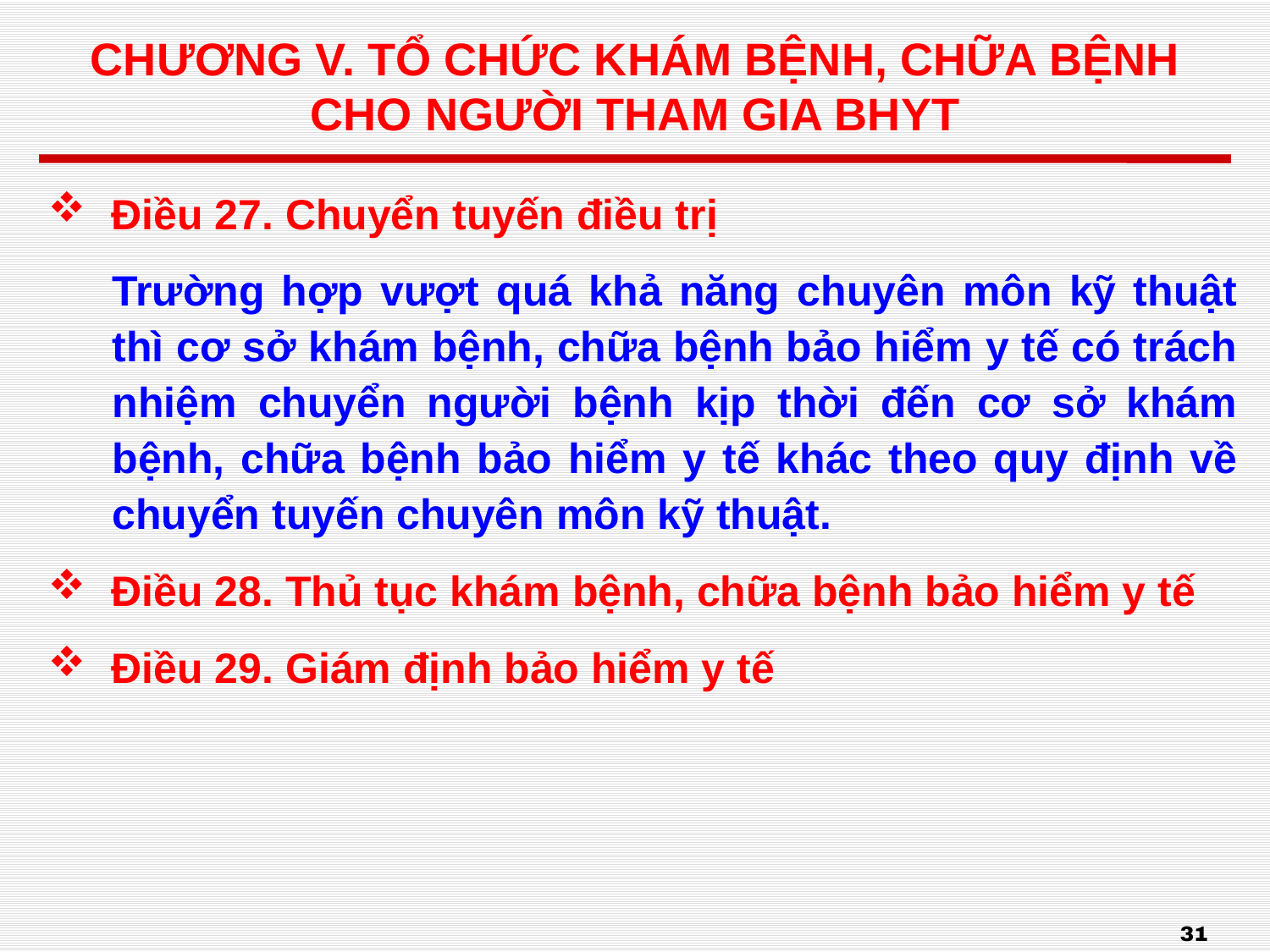

# CHƯƠNG V. TỔ CHỨC KHÁM BỆNH, CHỮA BỆNH CHO NGƯỜI THAM GIA BHYT
Điều 27. Chuyển tuyến điều trị
Trường hợp vượt quá khả năng chuyên môn kỹ thuật thì cơ sở khám bệnh, chữa bệnh bảo hiểm y tế có trách nhiệm chuyển người bệnh kịp thời đến cơ sở khám bệnh, chữa bệnh bảo hiểm y tế khác theo quy định về chuyển tuyến chuyên môn kỹ thuật.
Điều 28. Thủ tục khám bệnh, chữa bệnh bảo hiểm y tế
Điều 29. Giám định bảo hiểm y tế